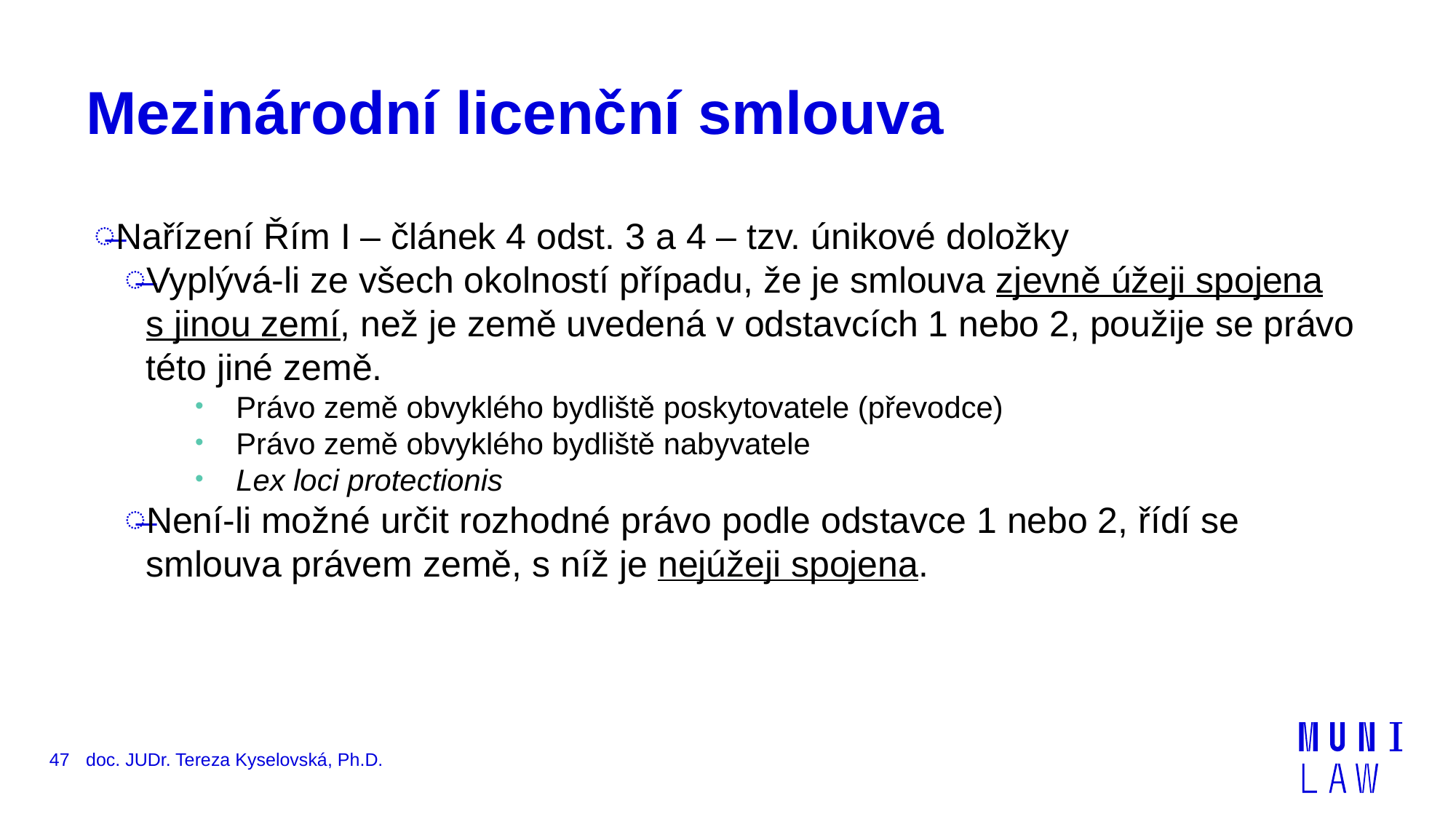

# Mezinárodní licenční smlouva
Nařízení Řím I – článek 4 odst. 3 a 4 – tzv. únikové doložky
Vyplývá-li ze všech okolností případu, že je smlouva zjevně úžeji spojena s jinou zemí, než je země uvedená v odstavcích 1 nebo 2, použije se právo této jiné země.
Právo země obvyklého bydliště poskytovatele (převodce)
Právo země obvyklého bydliště nabyvatele
Lex loci protectionis
Není-li možné určit rozhodné právo podle odstavce 1 nebo 2, řídí se smlouva právem země, s níž je nejúžeji spojena.

47
doc. JUDr. Tereza Kyselovská, Ph.D.